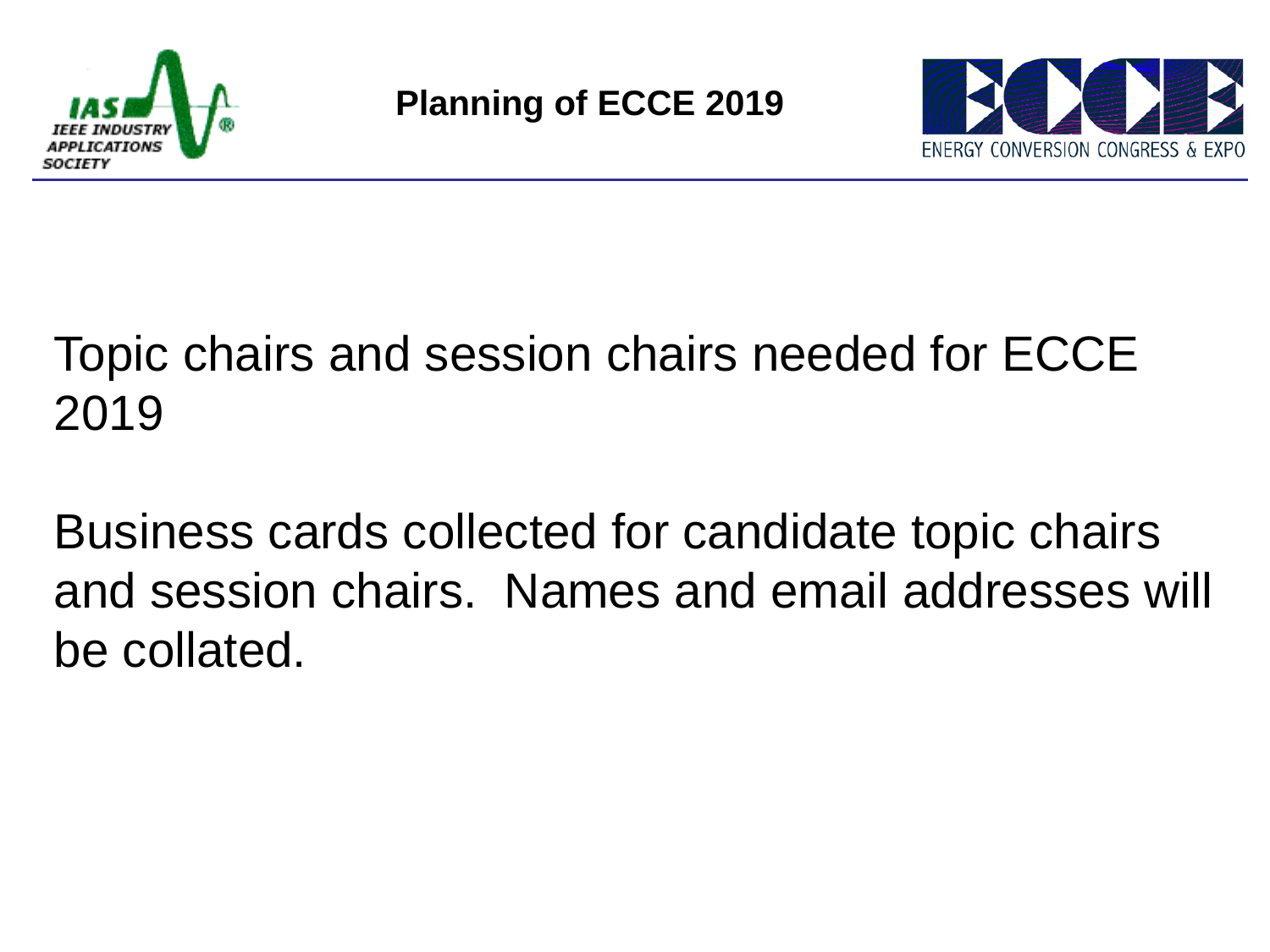

Planning of ECCE 2019
Topic chairs and session chairs needed for ECCE 2019

Business cards collected for candidate topic chairs and session chairs.  Names and email addresses will be collated.